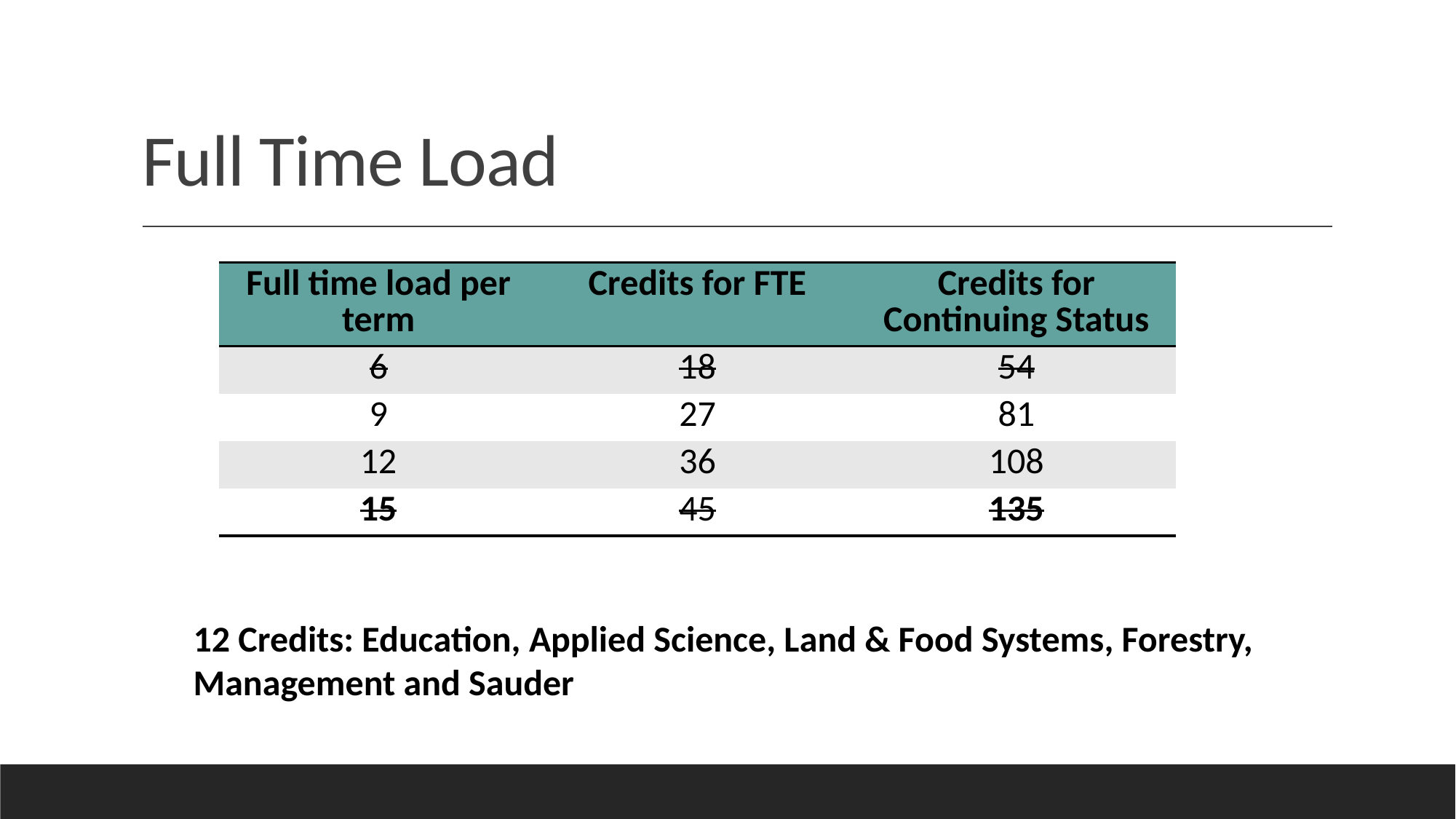

# Full Time Load
| Full time load per term | Credits for FTE | Credits for Continuing Status |
| --- | --- | --- |
| 6 | 18 | 54 |
| 9 | 27 | 81 |
| 12 | 36 | 108 |
| 15 | 45 | 135 |
12 Credits: Education, Applied Science, Land & Food Systems, Forestry,
Management and Sauder